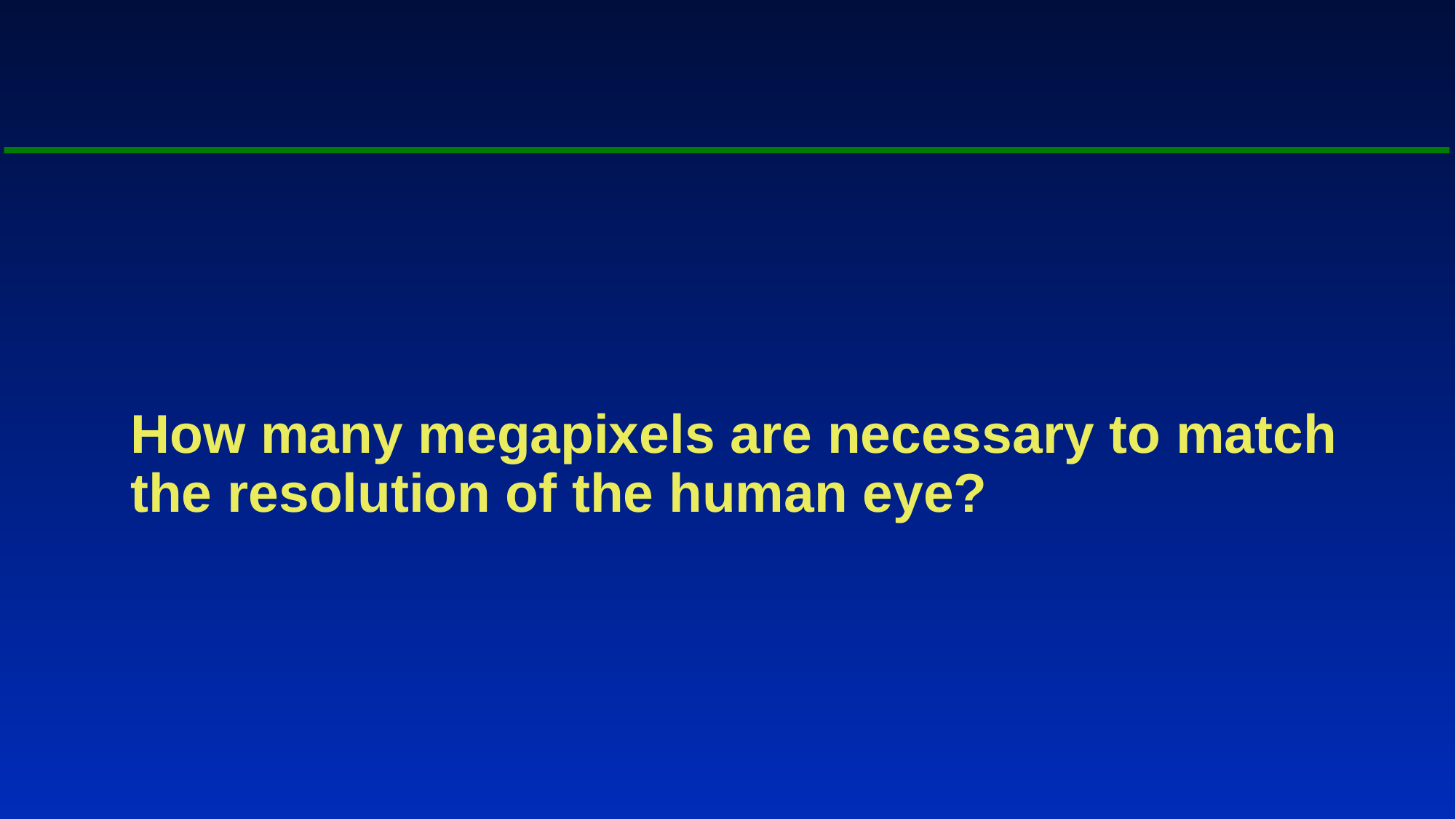

# How many megapixels are necessary to match the resolution of the human eye?